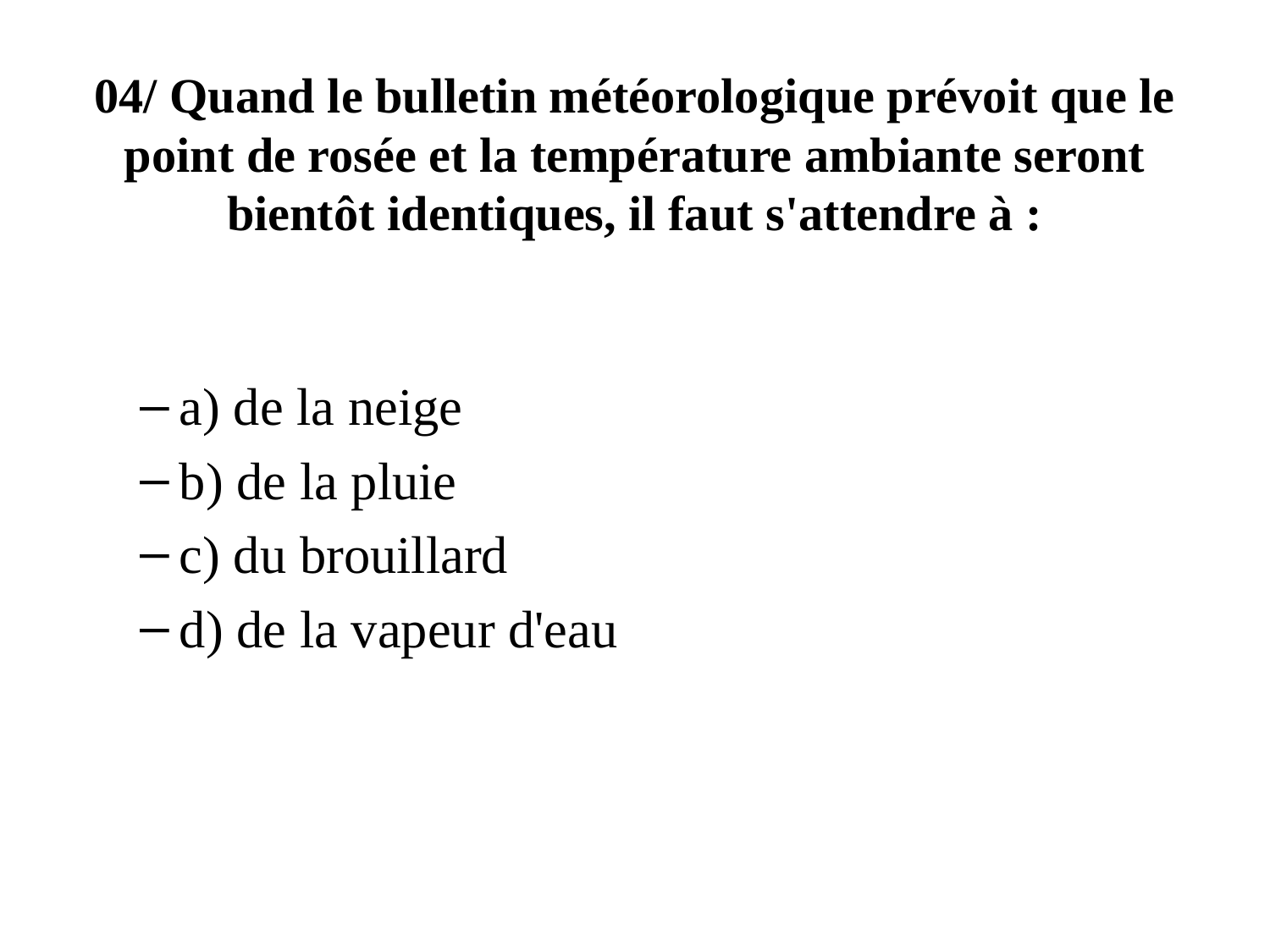

# 04/ Quand le bulletin météorologique prévoit que le point de rosée et la température ambiante seront bientôt identiques, il faut s'attendre à :
a) de la neige
b) de la pluie
c) du brouillard
d) de la vapeur d'eau